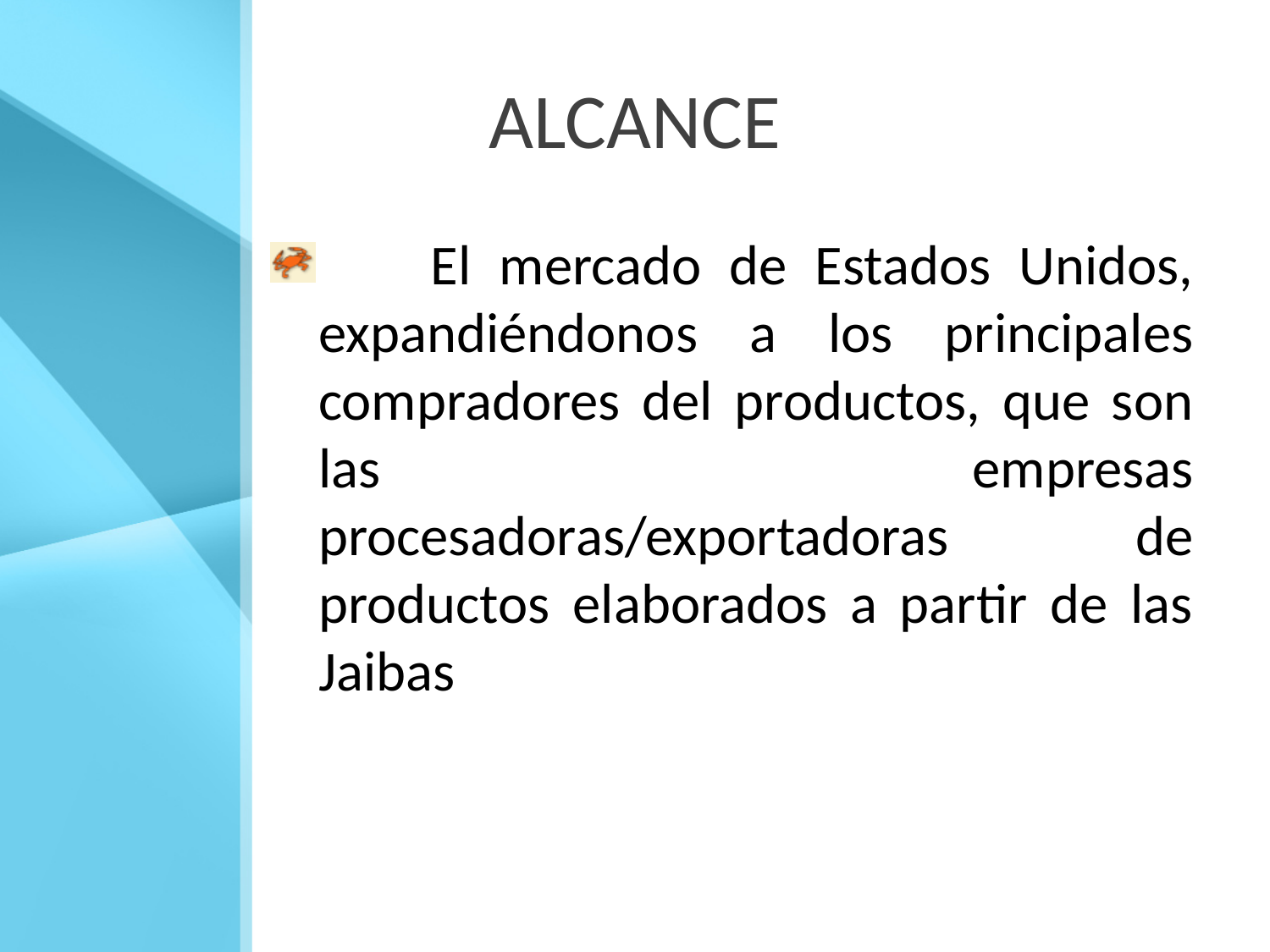

# ALCANCE
    El mercado de Estados Unidos, expandiéndonos a los principales compradores del productos, que son las empresas procesadoras/exportadoras de productos elaborados a partir de las Jaibas